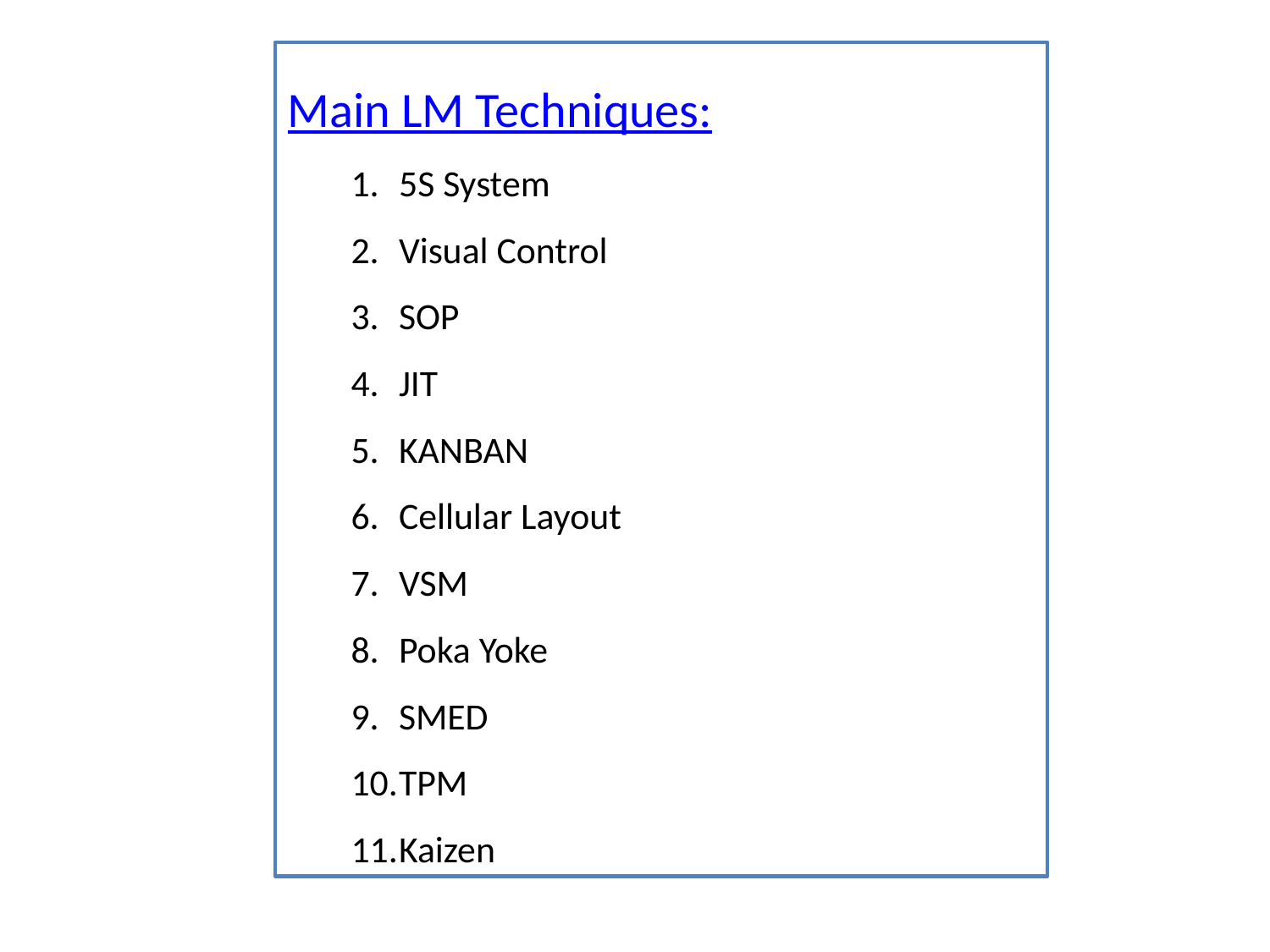

Main LM Techniques:
5S System
Visual Control
SOP
JIT
KANBAN
Cellular Layout
VSM
Poka Yoke
SMED
TPM
Kaizen